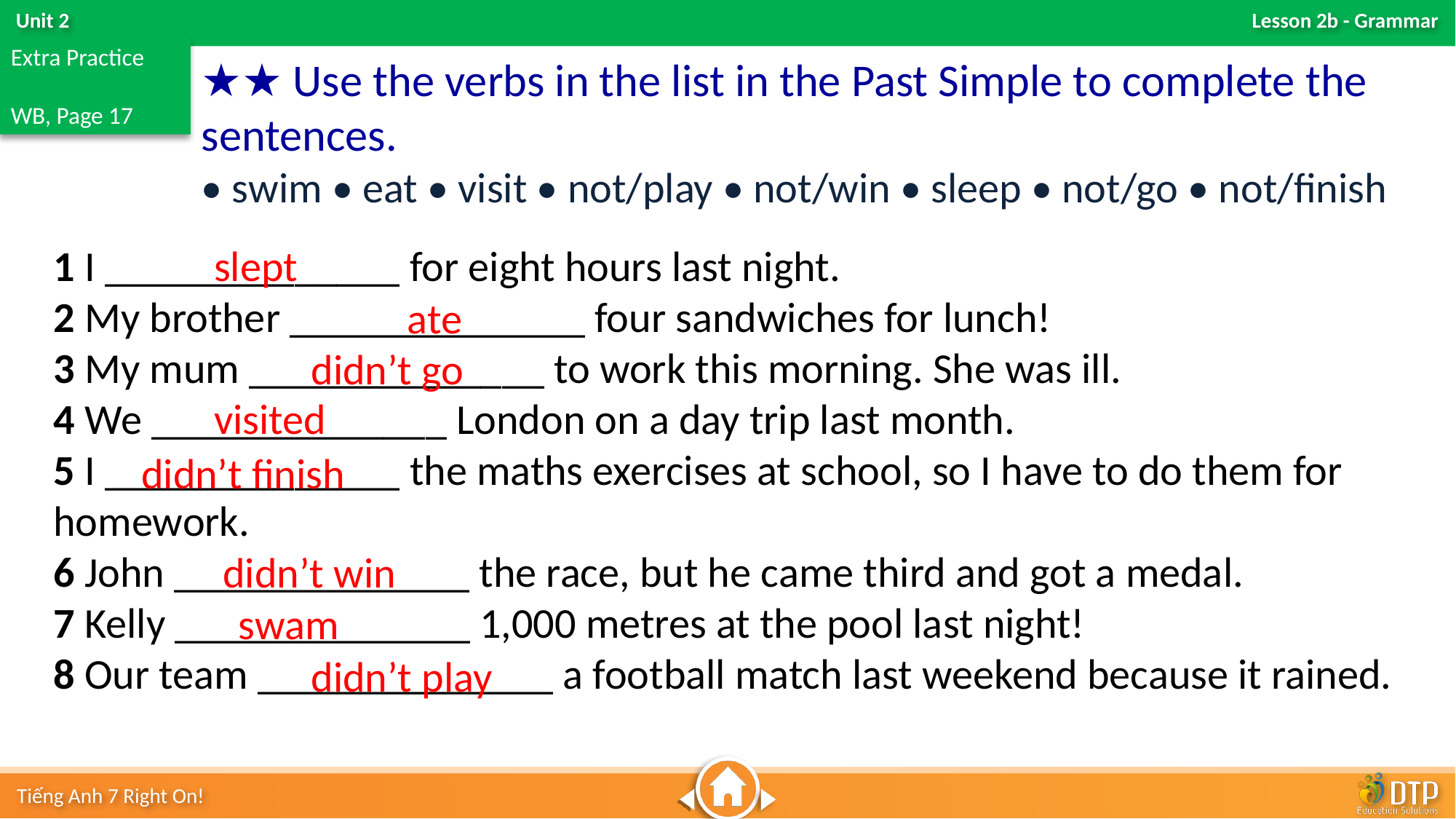

Extra Practice
WB, Page 17
★★ Use the verbs in the list in the Past Simple to complete the sentences.
• swim • eat • visit • not/play • not/win • sleep • not/go • not/finish
1 I ______________ for eight hours last night.
2 My brother ______________ four sandwiches for lunch!
3 My mum ______________ to work this morning. She was ill.
4 We ______________ London on a day trip last month.
5 I ______________ the maths exercises at school, so I have to do them for homework.
6 John ______________ the race, but he came third and got a medal.
7 Kelly ______________ 1,000 metres at the pool last night!
8 Our team ______________ a football match last weekend because it rained.
slept
ate
didn’t go
visited
didn’t finish
didn’t win
swam
didn’t play